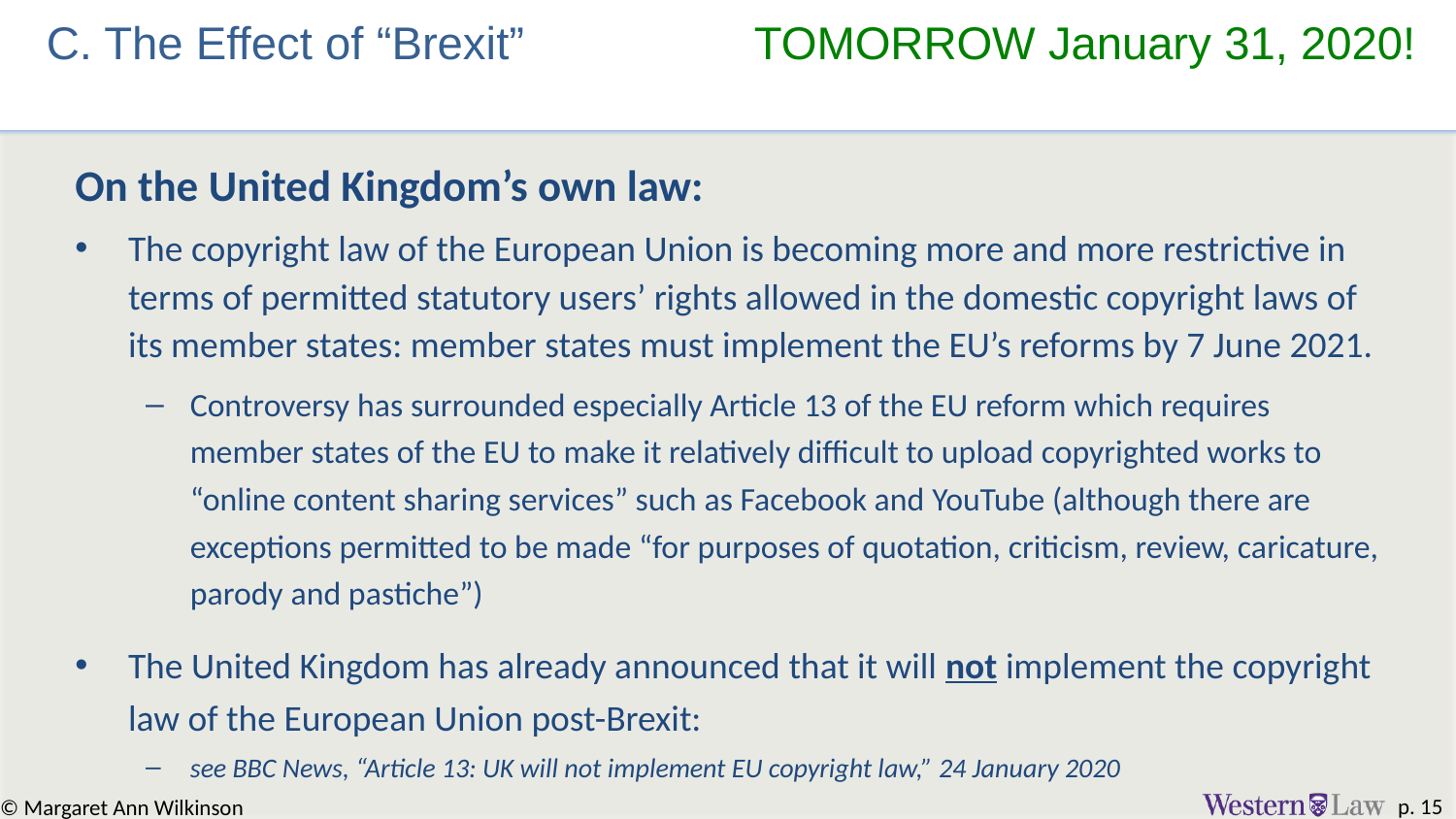

# C. The Effect of “Brexit” 		TOMORROW January 31, 2020!
On the United Kingdom’s own law:
The copyright law of the European Union is becoming more and more restrictive in terms of permitted statutory users’ rights allowed in the domestic copyright laws of its member states: member states must implement the EU’s reforms by 7 June 2021.
Controversy has surrounded especially Article 13 of the EU reform which requires member states of the EU to make it relatively difficult to upload copyrighted works to “online content sharing services” such as Facebook and YouTube (although there are exceptions permitted to be made “for purposes of quotation, criticism, review, caricature, parody and pastiche”)
The United Kingdom has already announced that it will not implement the copyright law of the European Union post-Brexit:
see BBC News, “Article 13: UK will not implement EU copyright law,” 24 January 2020